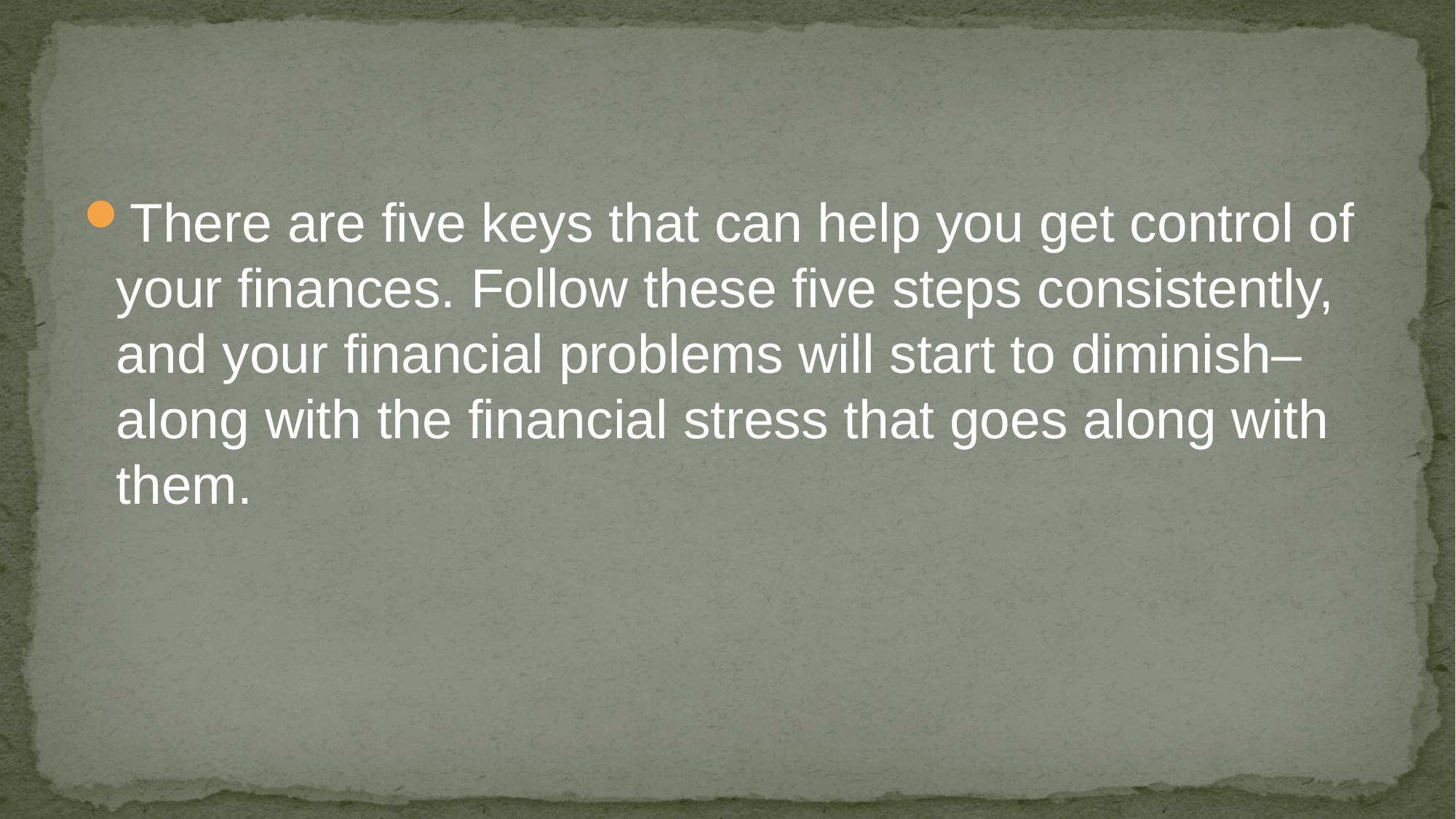

#
There are five keys that can help you get control of your finances. Follow these five steps consistently, and your financial problems will start to diminish–along with the financial stress that goes along with them.